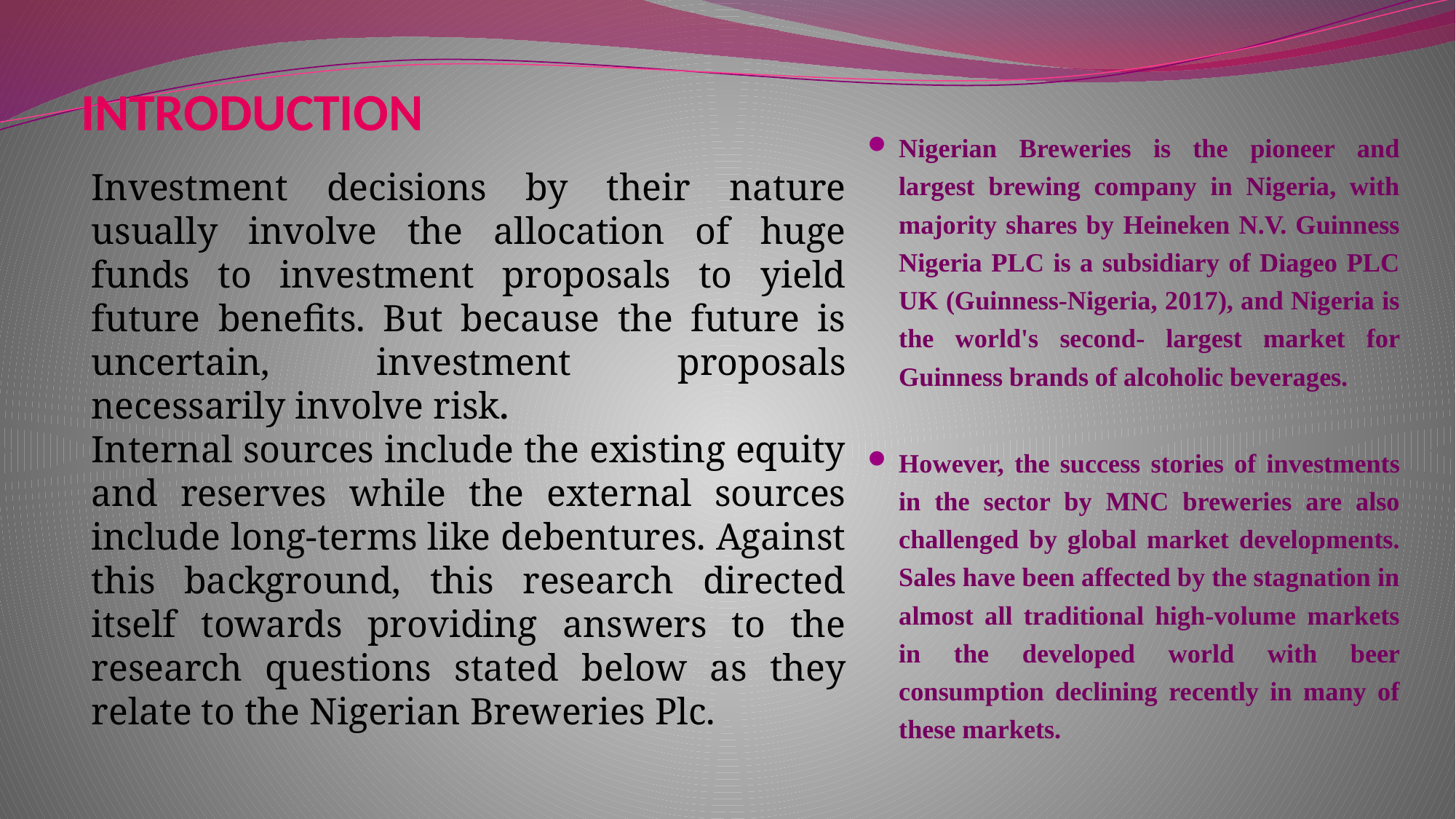

Nigerian Breweries is the pioneer and largest brewing company in Nigeria, with majority shares by Heineken N.V. Guinness Nigeria PLC is a subsidiary of Diageo PLC UK (Guinness-Nigeria, 2017), and Nigeria is the world's second- largest market for Guinness brands of alcoholic beverages.

However, the success stories of investments in the sector by MNC breweries are also challenged by global market developments. Sales have been affected by the stagnation in almost all traditional high-volume markets in the developed world with beer consumption declining recently in many of these markets.
# INTRODUCTION
Investment decisions by their nature usually involve the allocation of huge funds to investment proposals to yield future benefits. But because the future is uncertain, investment proposals necessarily involve risk.
Internal sources include the existing equity and reserves while the external sources include long-terms like debentures. Against this background, this research directed itself towards providing answers to the research questions stated below as they relate to the Nigerian Breweries Plc.